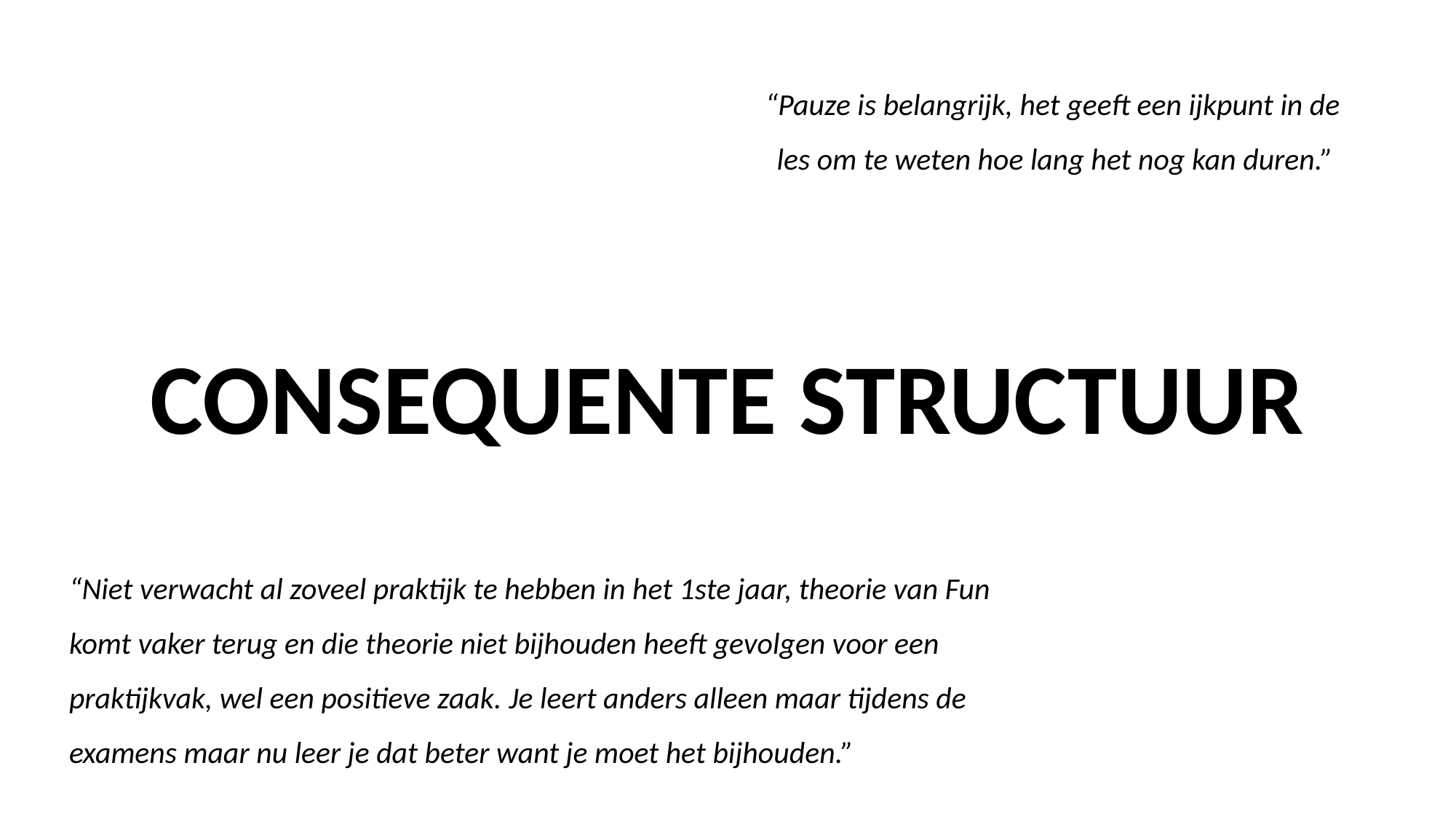

“Pauze is belangrijk, het geeft een ijkpunt in de les om te weten hoe lang het nog kan duren.”
consequente structuur
“Niet verwacht al zoveel praktijk te hebben in het 1ste jaar, theorie van Fun komt vaker terug en die theorie niet bijhouden heeft gevolgen voor een praktijkvak, wel een positieve zaak. Je leert anders alleen maar tijdens de examens maar nu leer je dat beter want je moet het bijhouden.”